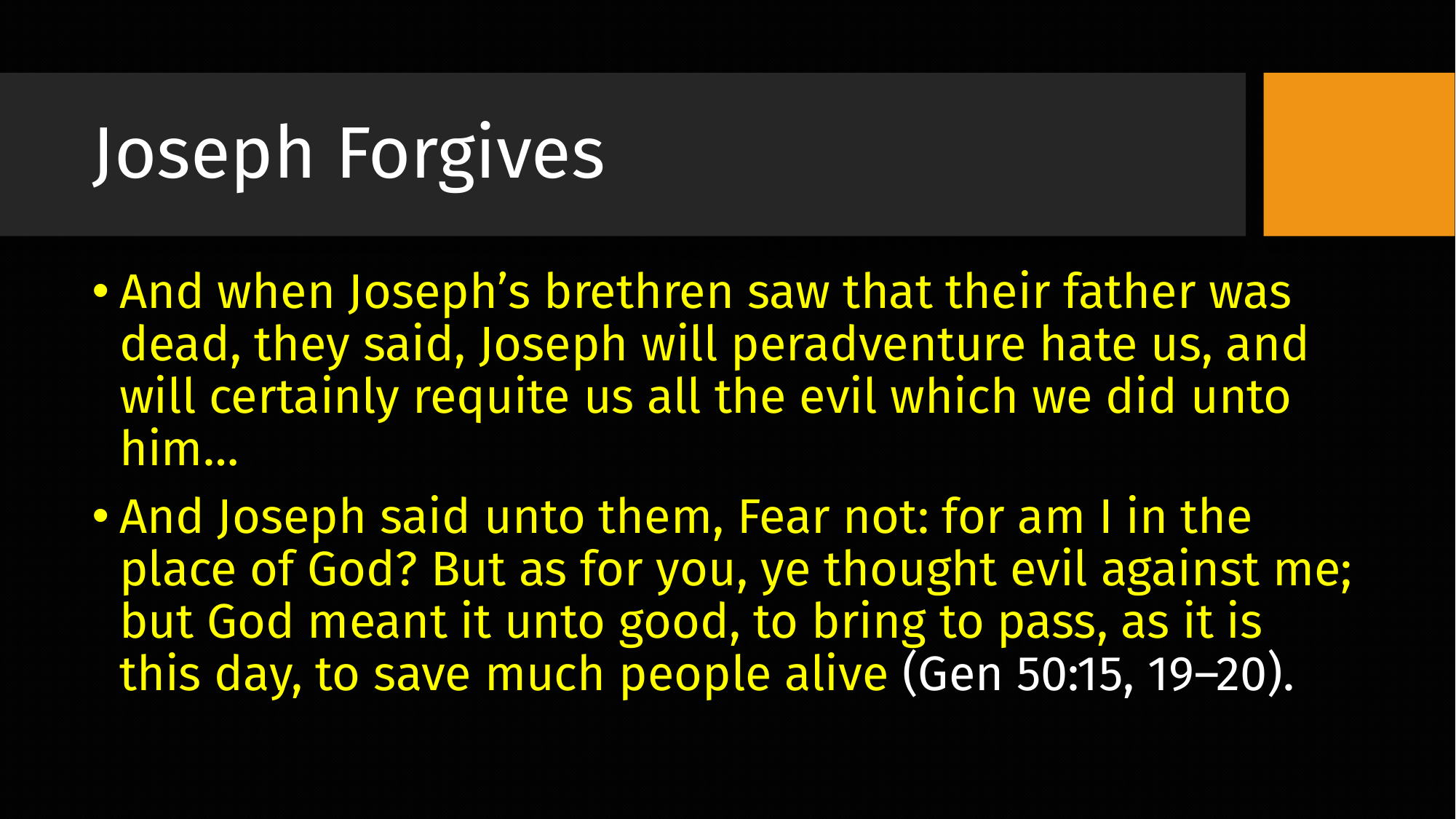

# Joseph Forgives
And when Joseph’s brethren saw that their father was dead, they said, Joseph will peradventure hate us, and will certainly requite us all the evil which we did unto him…
And Joseph said unto them, Fear not: for am I in the place of God? But as for you, ye thought evil against me; but God meant it unto good, to bring to pass, as it is this day, to save much people alive (Gen 50:15, 19–20).